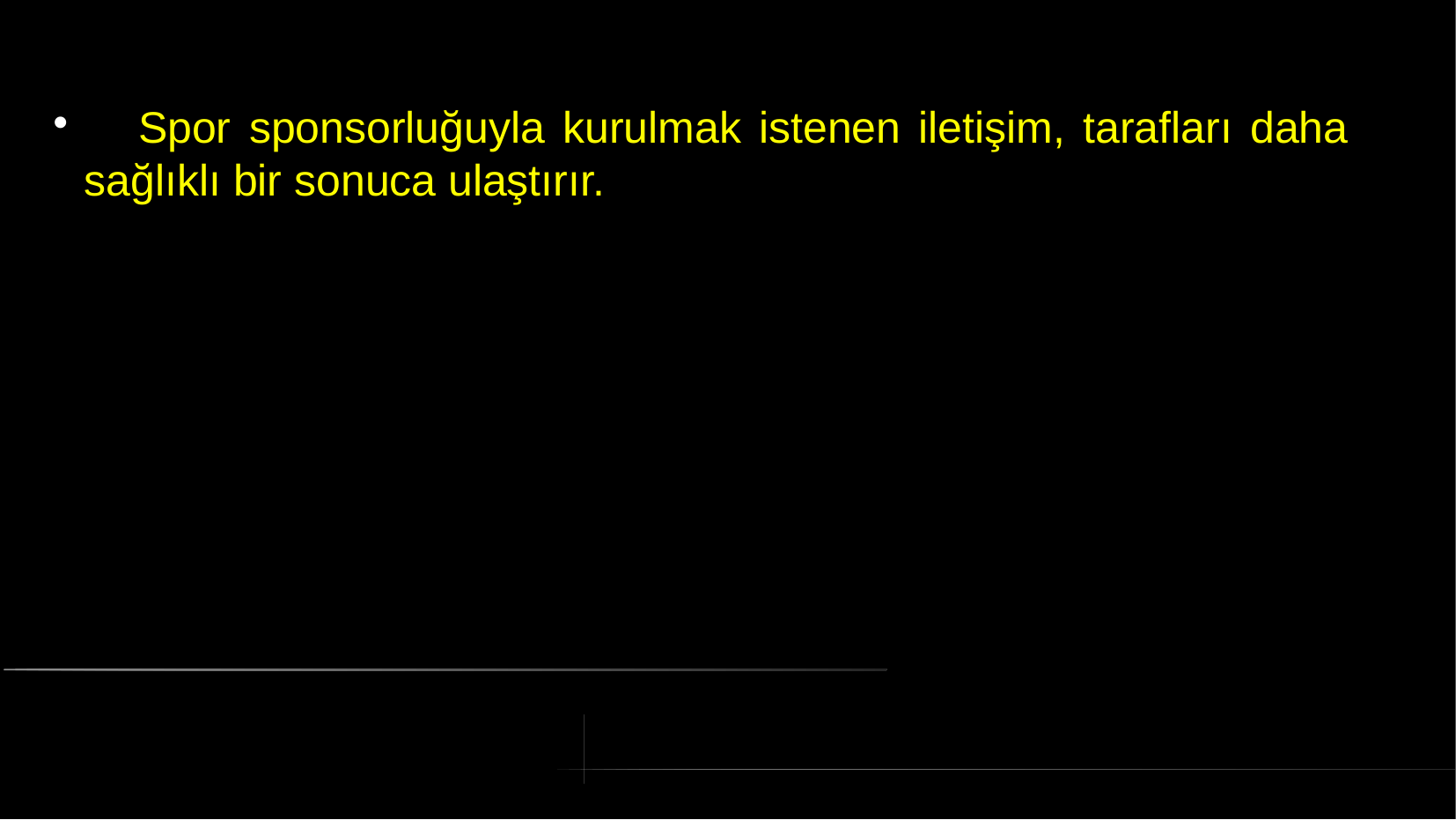

# Spor sponsorluğuyla kurulmak istenen iletişim, tarafları daha sağlıklı bir sonuca ulaştırır.